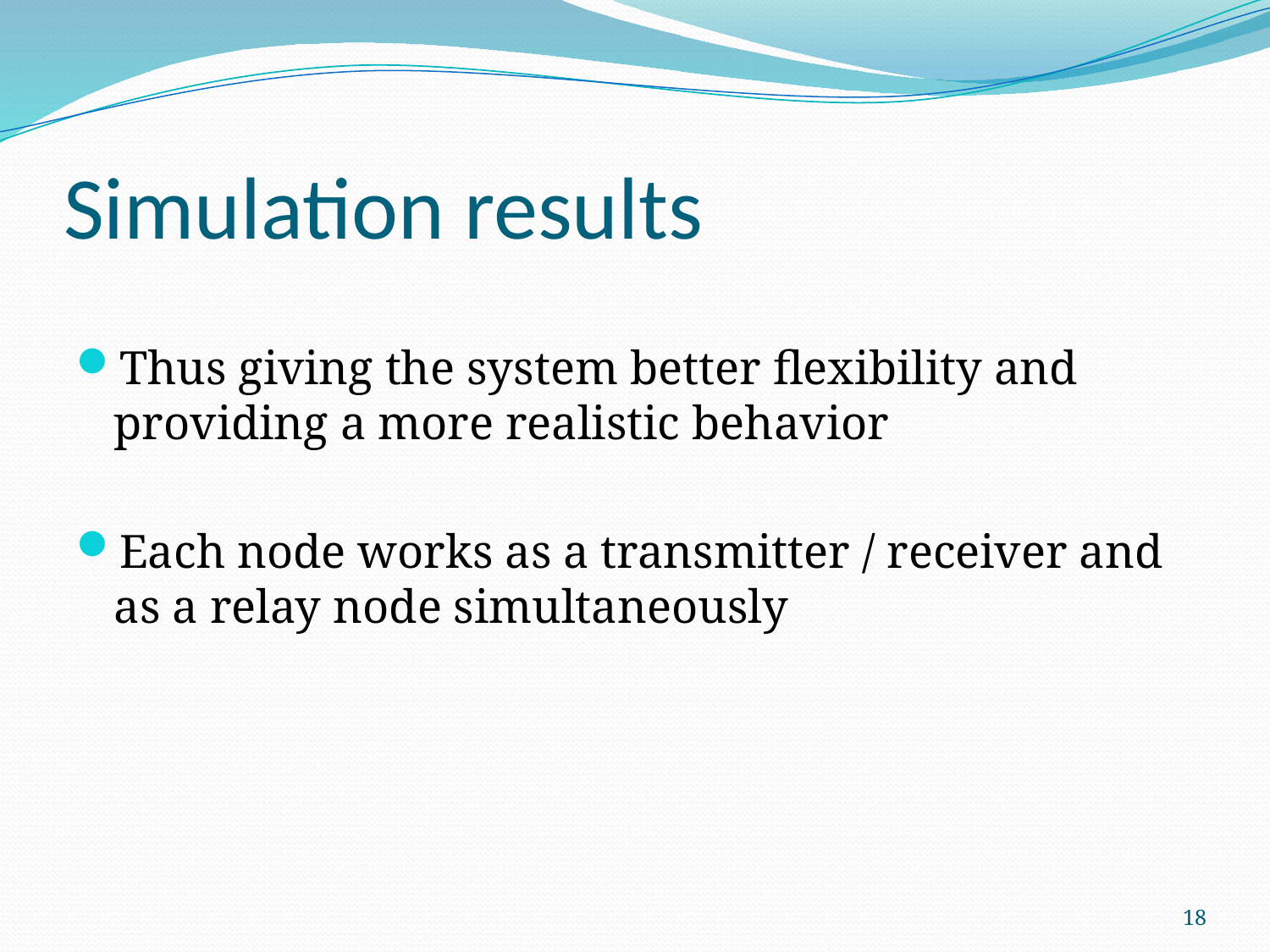

# Simulation results

Thus giving the system better flexibility and providing a more realistic behavior

Each node works as a transmitter / receiver and as a relay node simultaneously

18